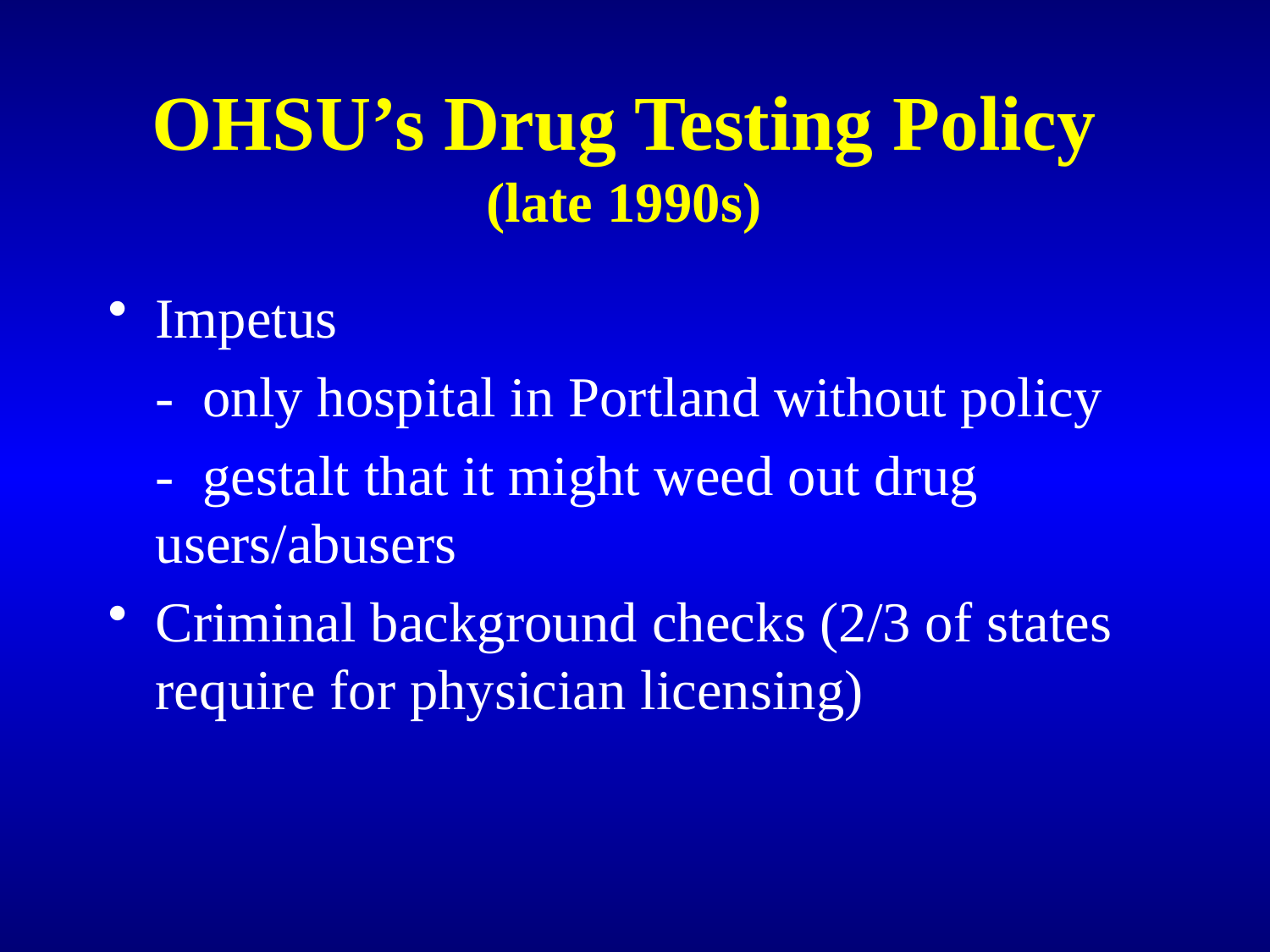

# OHSU’s Drug Testing Policy (late 1990s)
Impetus
	-  only hospital in Portland without policy
	-  gestalt that it might weed out drug users/abusers
Criminal background checks (2/3 of states require for physician licensing)